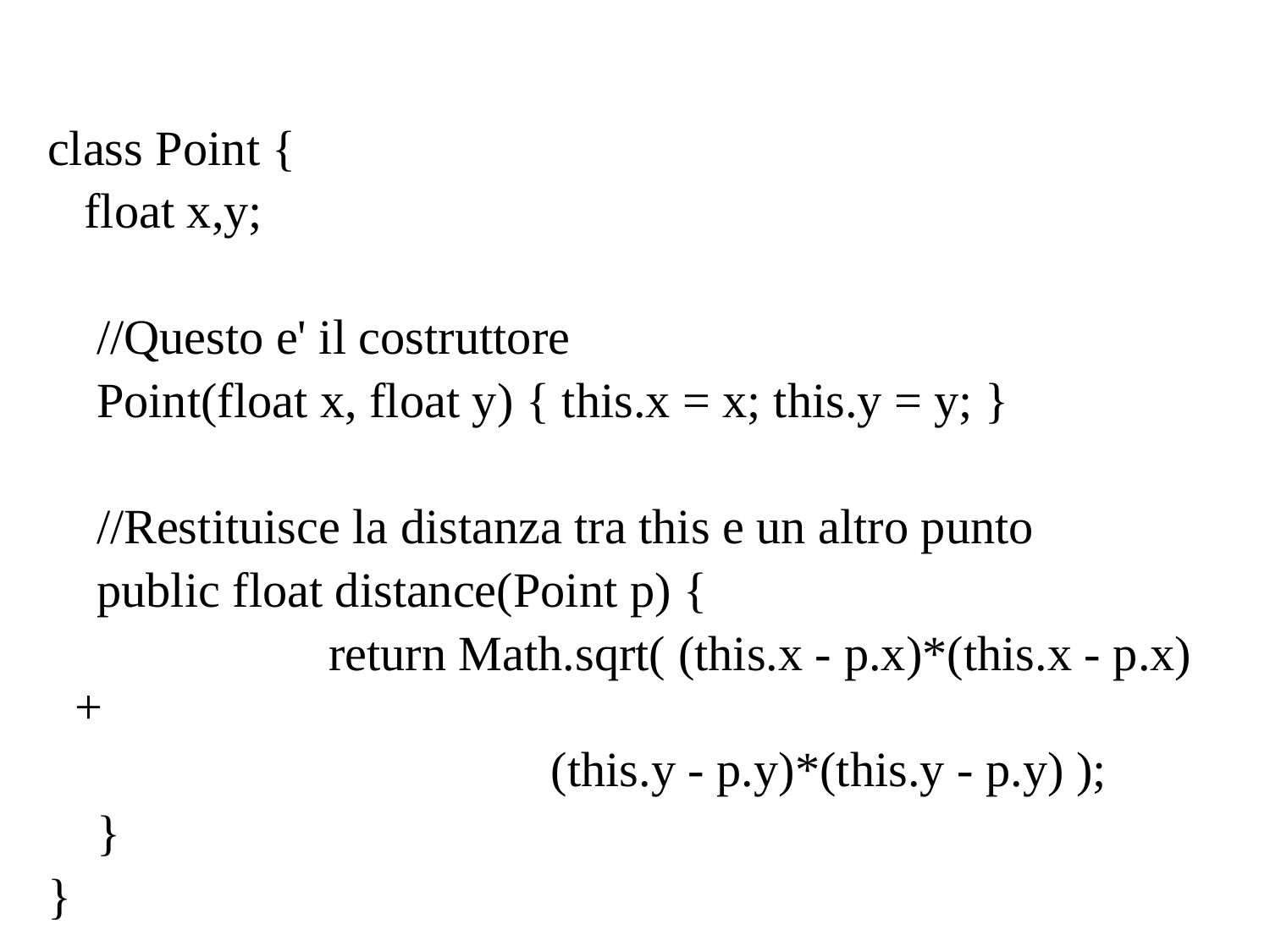

class Point {
   float x,y;

    //Questo e' il costruttore
    Point(float x, float y) { this.x = x; this.y = y; }

    //Restituisce la distanza tra this e un altro punto
    public float distance(Point p) {
			return Math.sqrt( (this.x - p.x)*(this.x - p.x) +
                                         (this.y - p.y)*(this.y - p.y) );
    }
}